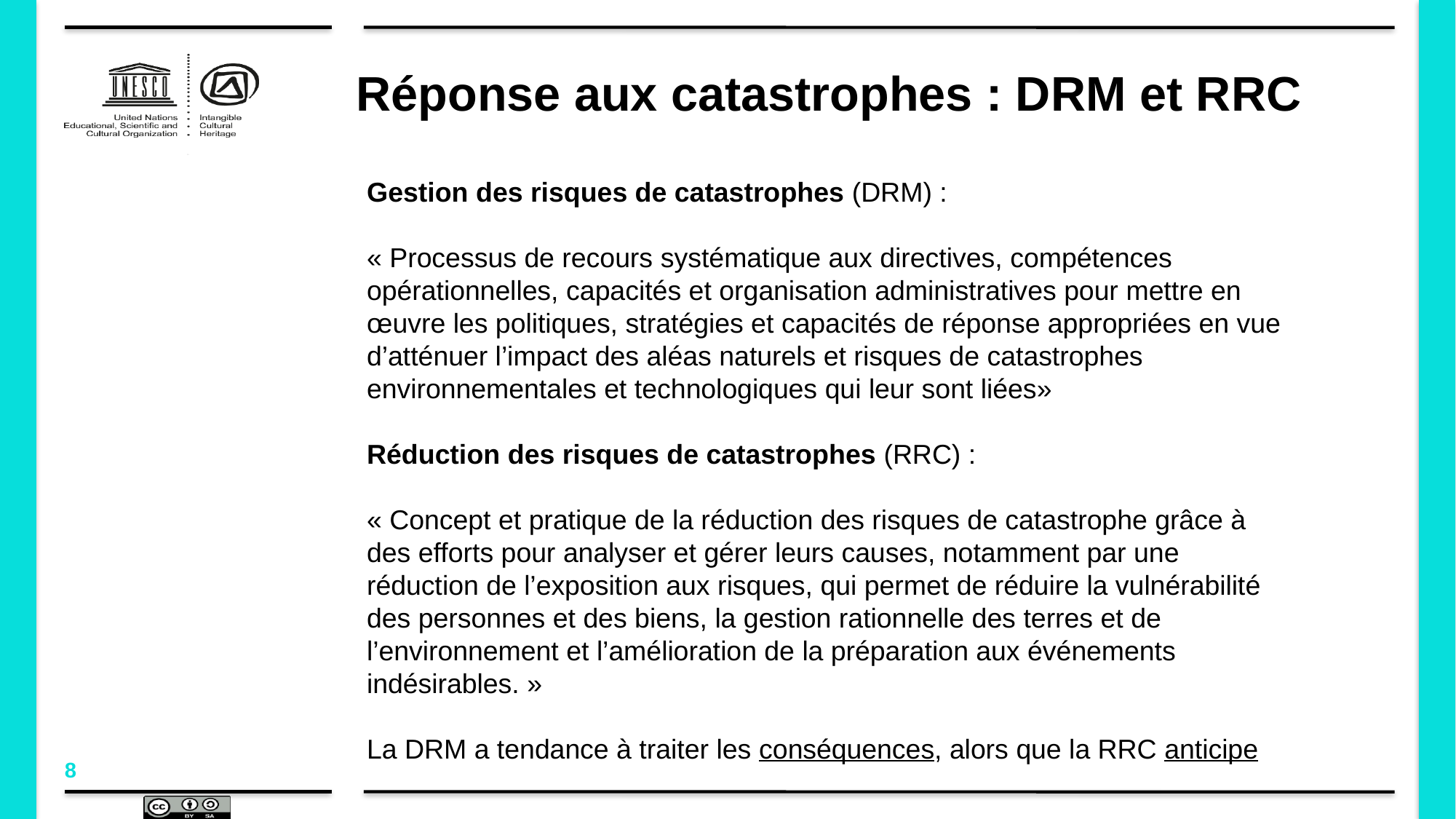

# Réponse aux catastrophes : DRM et RRC
Gestion des risques de catastrophes (DRM) :

« Processus de recours systématique aux directives, compétences opérationnelles, capacités et organisation administratives pour mettre en œuvre les politiques, stratégies et capacités de réponse appropriées en vue d’atténuer l’impact des aléas naturels et risques de catastrophes environnementales et technologiques qui leur sont liées»

Réduction des risques de catastrophes (RRC) :

« Concept et pratique de la réduction des risques de catastrophe grâce à des efforts pour analyser et gérer leurs causes, notamment par une réduction de l’exposition aux risques, qui permet de réduire la vulnérabilité des personnes et des biens, la gestion rationnelle des terres et de l’environnement et l’amélioration de la préparation aux événements indésirables. »

La DRM a tendance à traiter les conséquences, alors que la RRC anticipe